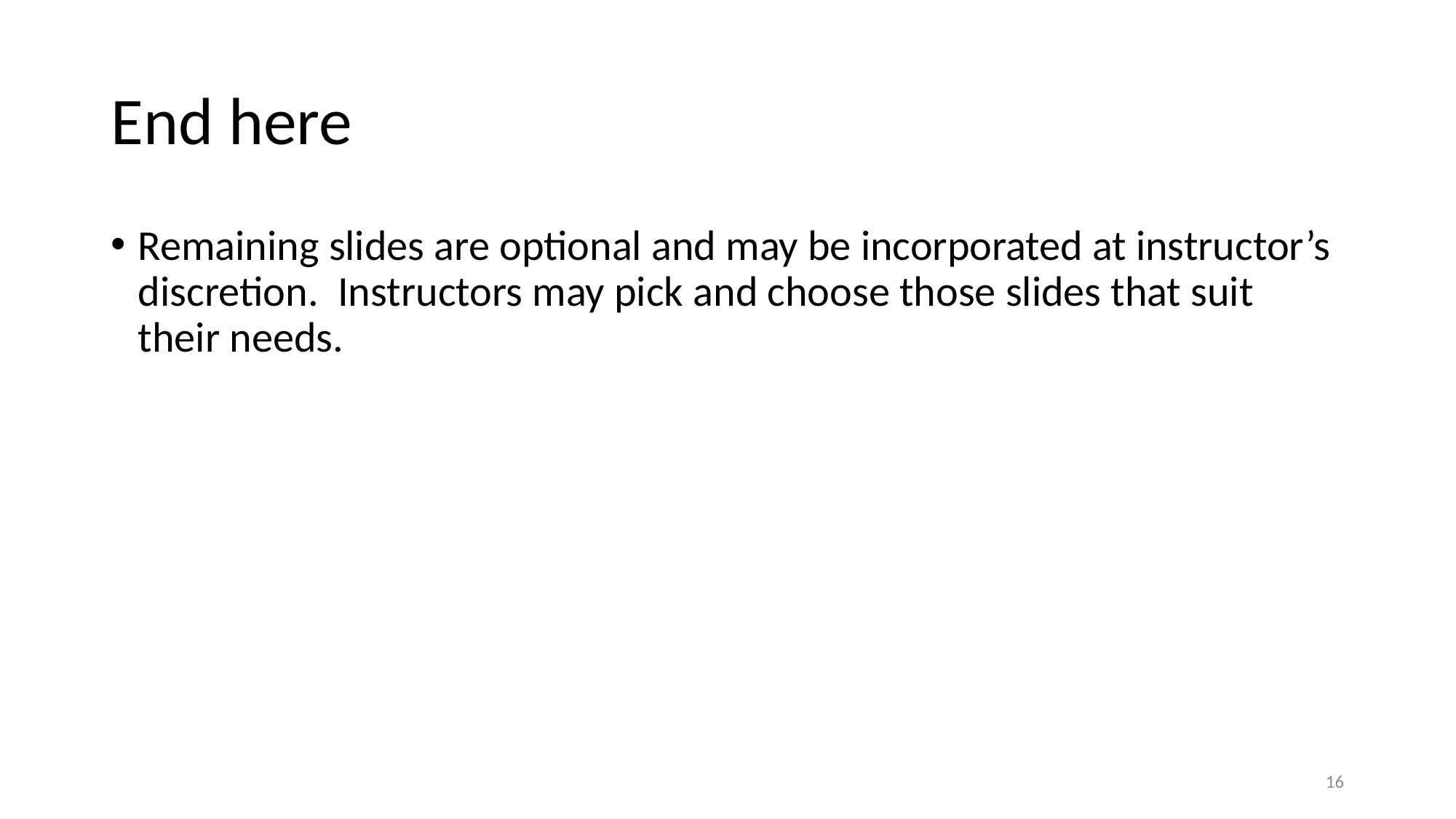

# End here
Remaining slides are optional and may be incorporated at instructor’s discretion.  Instructors may pick and choose those slides that suit their needs.
16